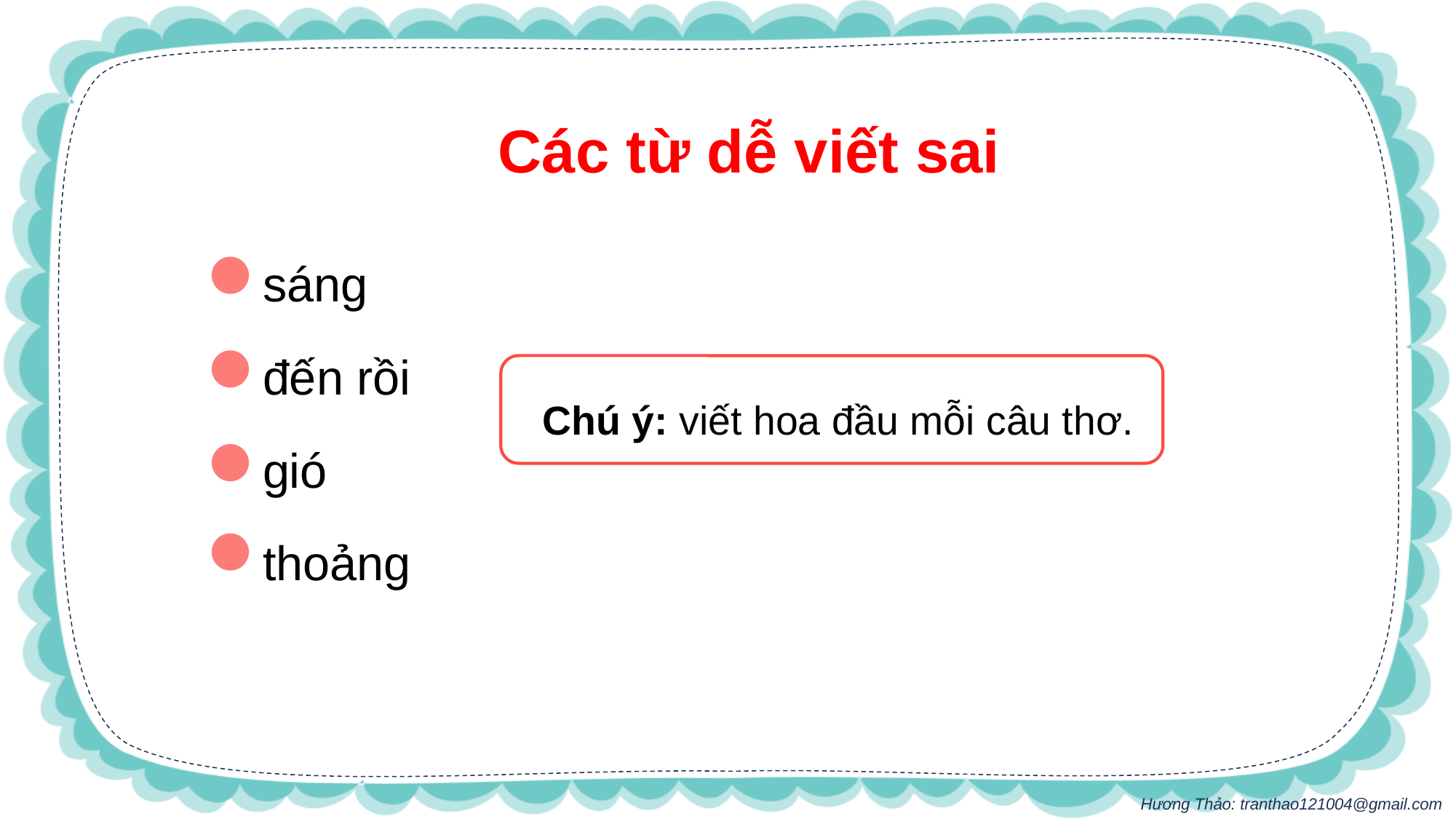

Các từ dễ viết sai
     sáng

     đến rồi

     Chú ý: viết hoa đầu mỗi câu thơ.
     gió

     thoảng